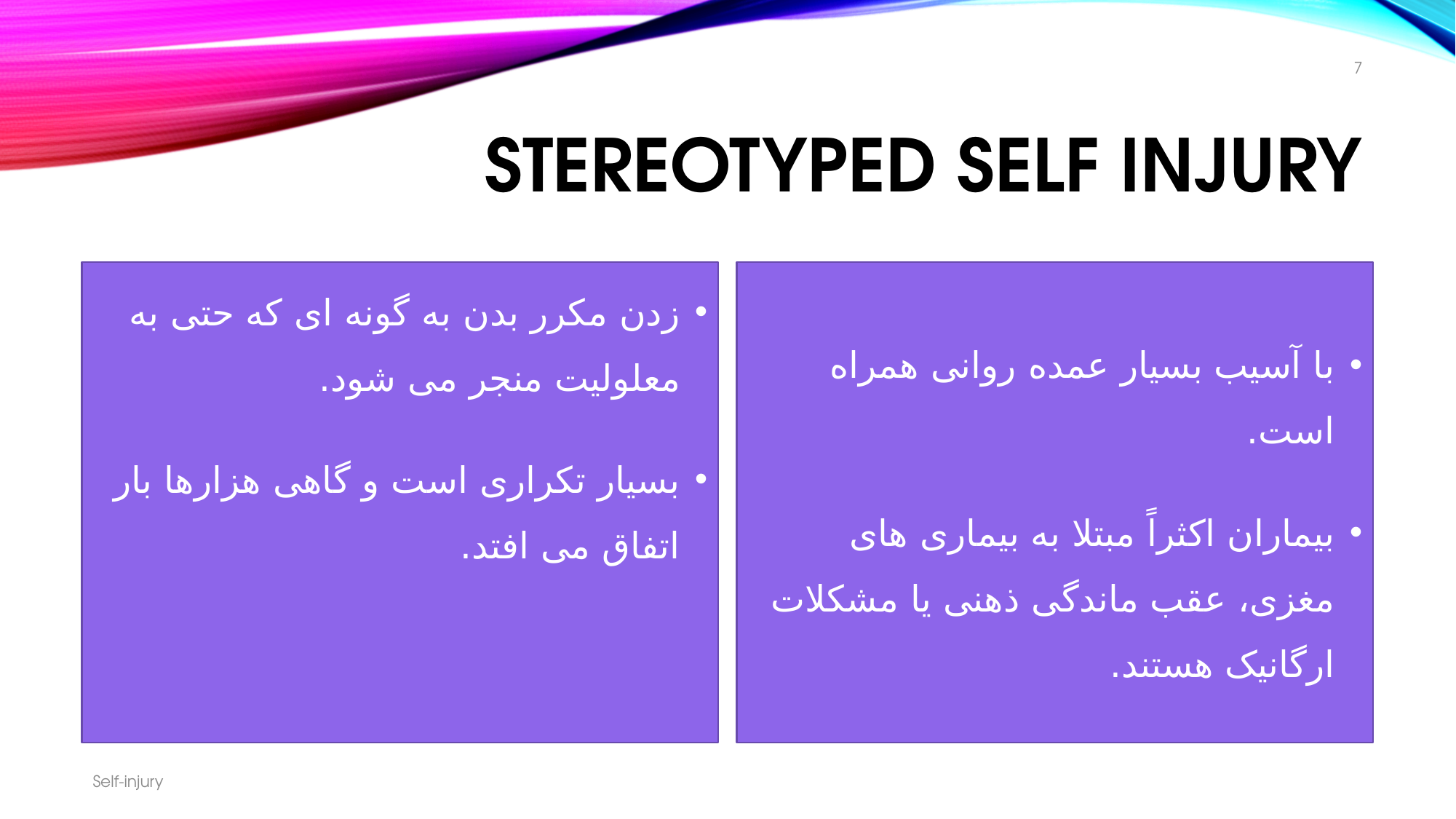

7
# Stereotyped self injury
زدن مکرر بدن به گونه ای که حتی به معلولیت منجر می شود.
بسیار تکراری است و گاهی هزارها بار اتفاق می افتد.

با آسیب بسیار عمده روانی همراه است.
بیماران اکثراً مبتلا به بیماری های مغزی، عقب ماندگی ذهنی یا مشکلات ارگانیک هستند.
Self-injury